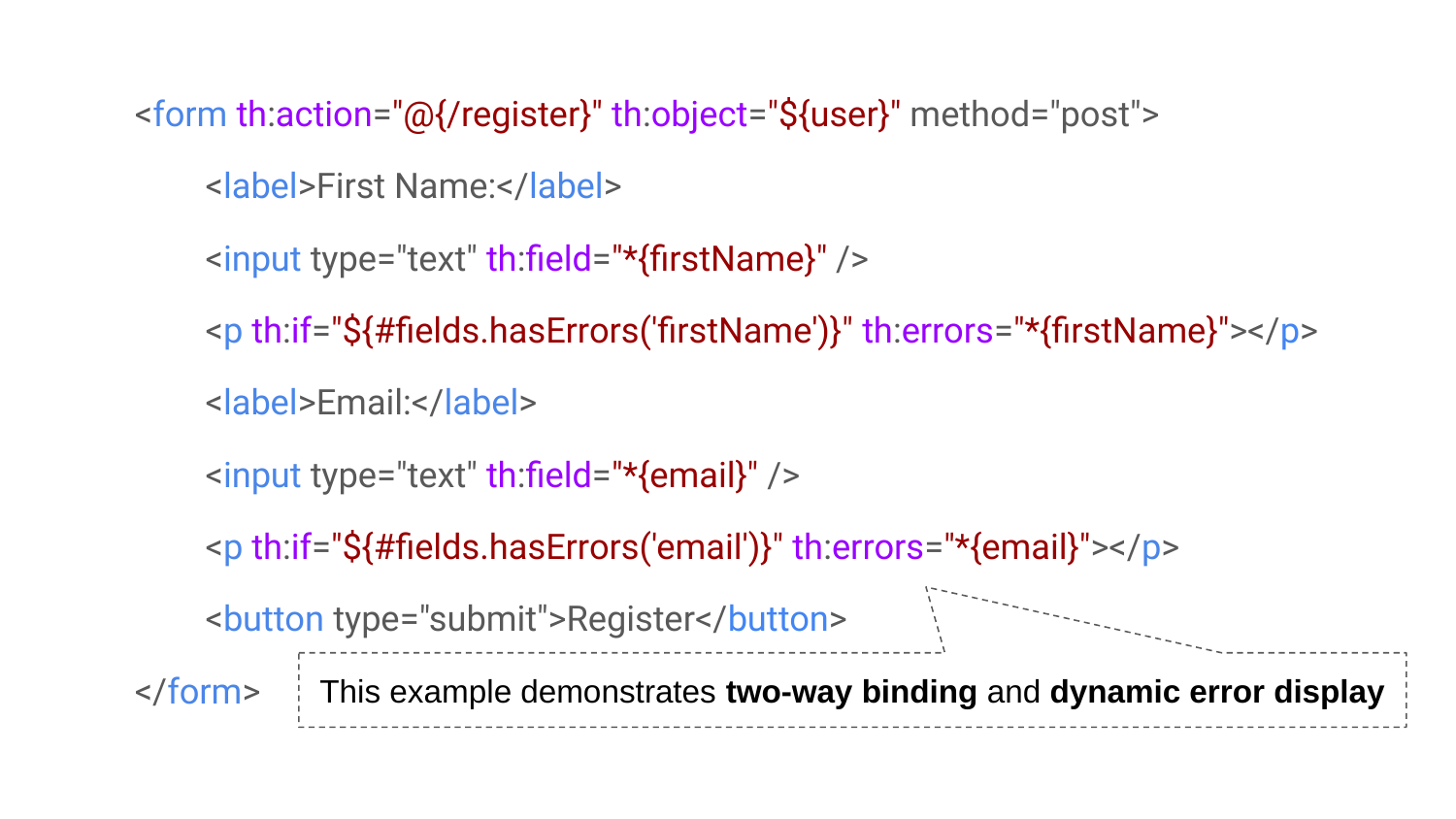

<form th:action="@{/register}" th:object="${user}" method="post">
<label>First Name:</label>
<input type="text" th:field="*{firstName}" />
<p th:if="${#fields.hasErrors('firstName')}" th:errors="*{firstName}"></p>
<label>Email:</label>
<input type="text" th:field="*{email}" />
<p th:if="${#fields.hasErrors('email')}" th:errors="*{email}"></p>
<button type="submit">Register</button>
</form>
This example demonstrates two-way binding and dynamic error display